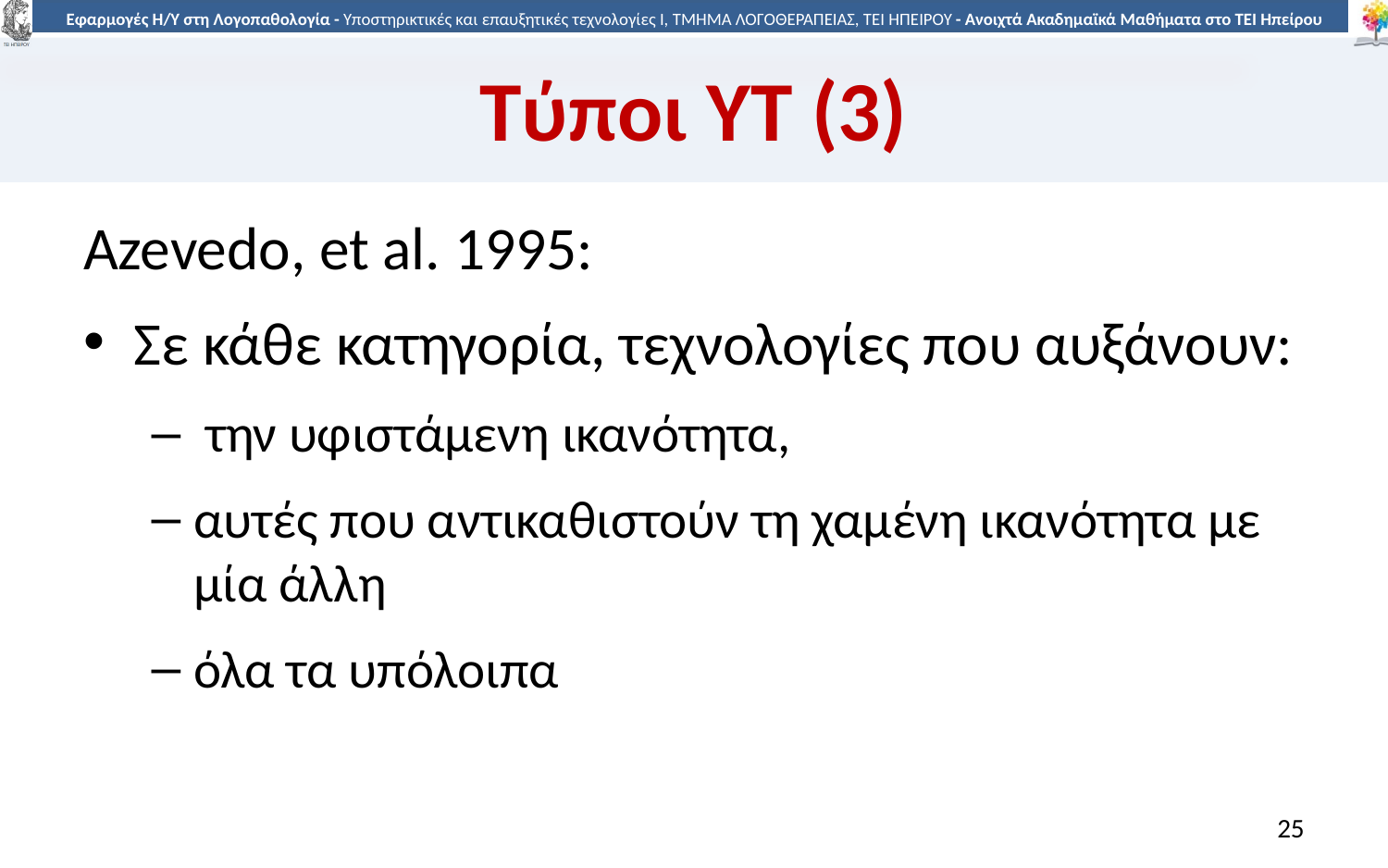

# Τύποι ΥΤ (3)
Azevedo, et al. 1995:
Σε κάθε κατηγορία, τεχνολογίες που αυξάνουν:
 την υφιστάμενη ικανότητα,
αυτές που αντικαθιστούν τη χαμένη ικανότητα με μία άλλη
όλα τα υπόλοιπα

25